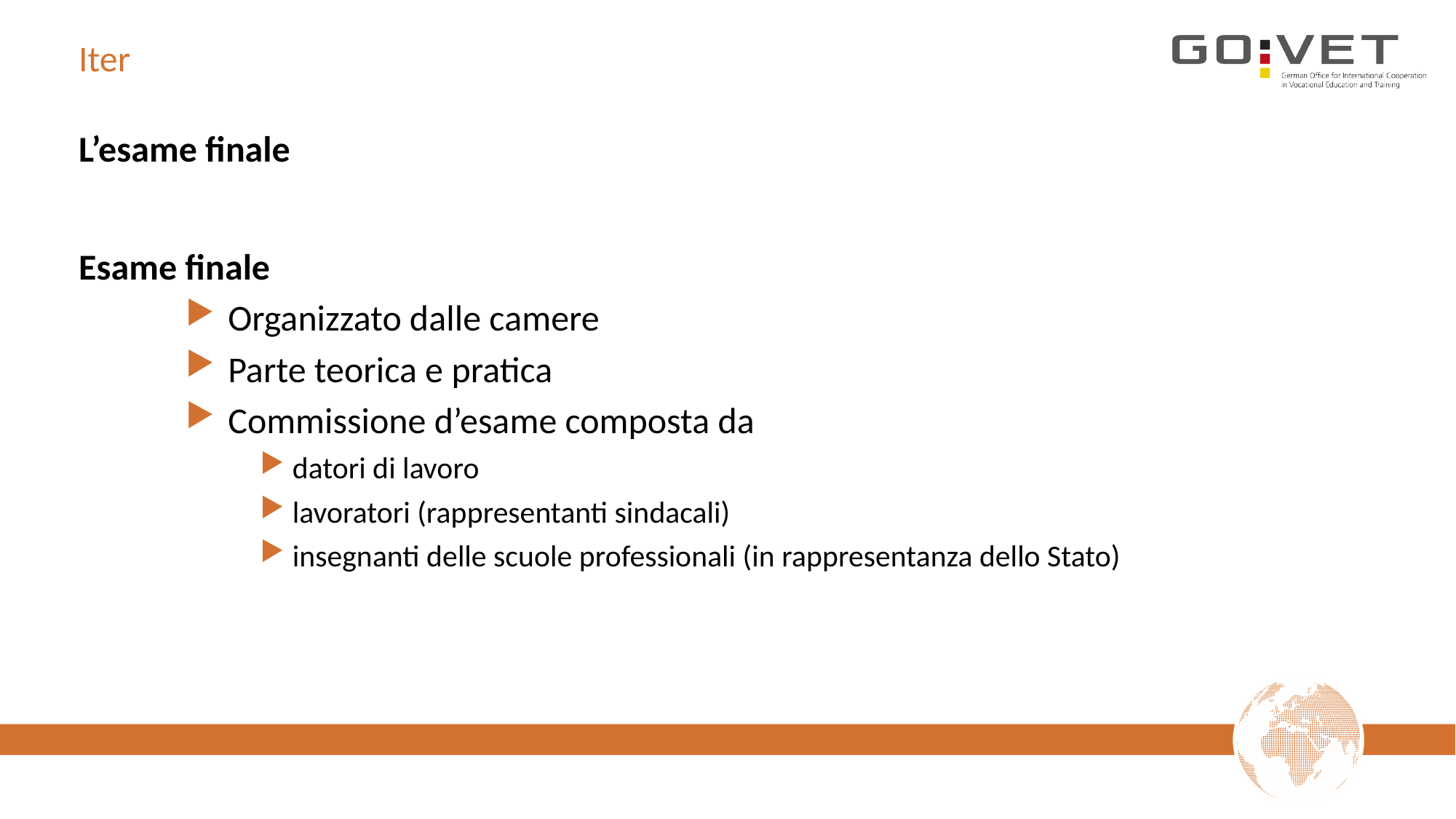

# Iter
L’esame finale

Esame finale
Organizzato dalle camere
Parte teorica e pratica
Commissione d’esame composta da
datori di lavoro
lavoratori (rappresentanti sindacali)
insegnanti delle scuole professionali (in rappresentanza dello Stato)